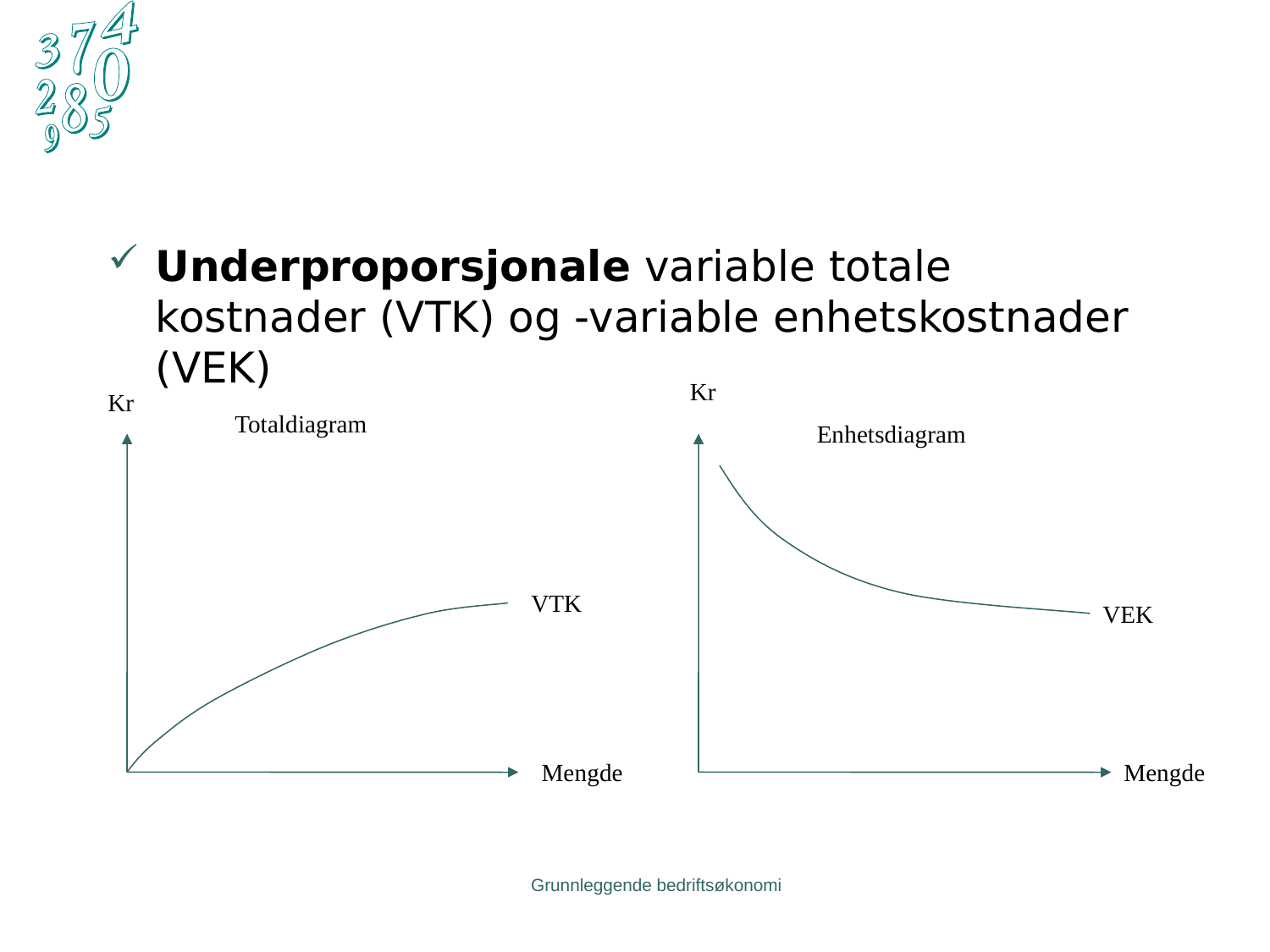

Underproporsjonale variable totale kostnader (VTK) og -variable enhetskostnader (VEK)

Kr
Enhetsdiagram

VEK
Mengde

Kr
Totaldiagram

VTK

Mengde

Grunnleggende bedriftsøkonomi